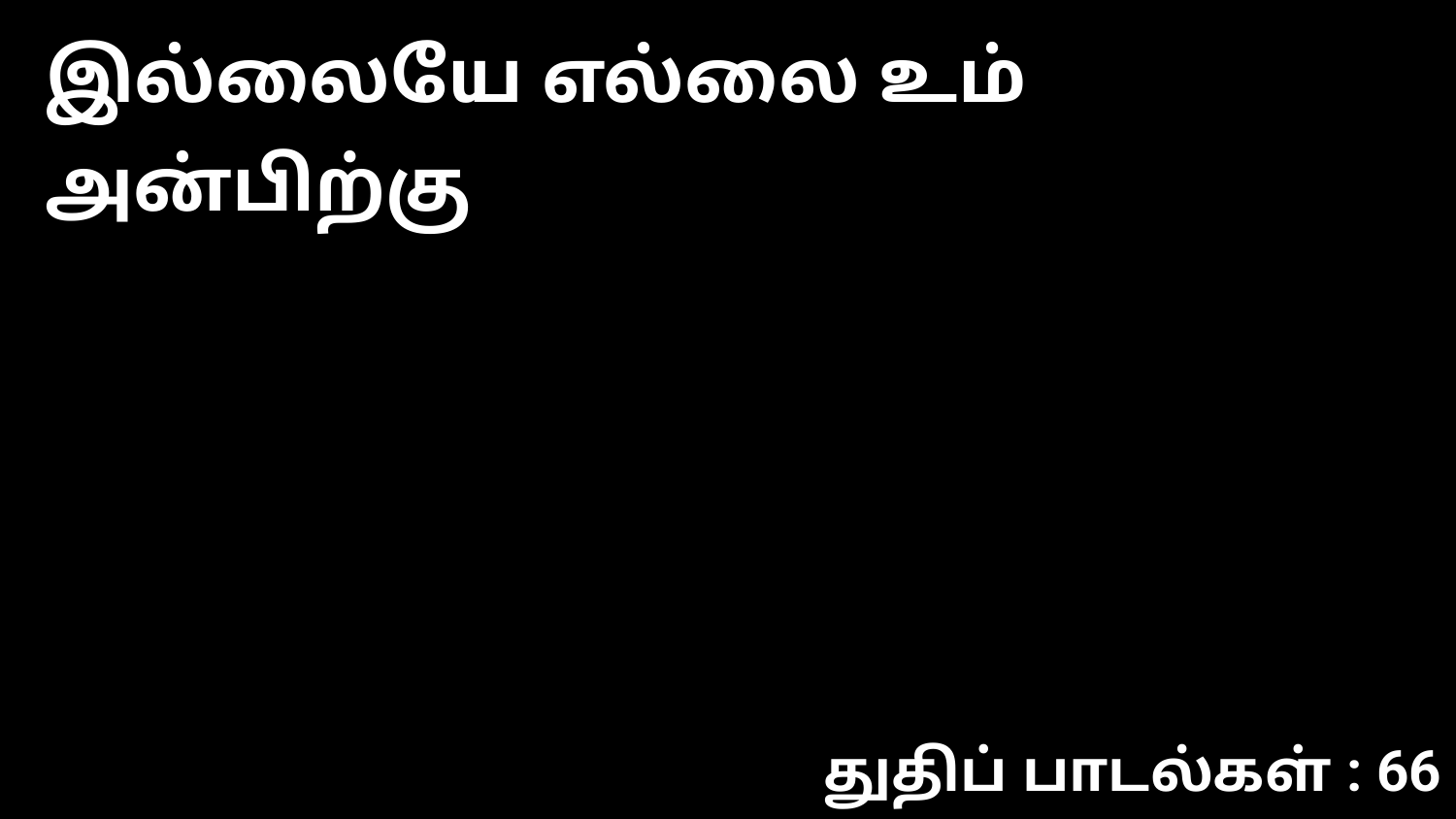

இல்லையே எல்லை உம் அன்பிற்கு
துதிப் பாடல்கள் : 66